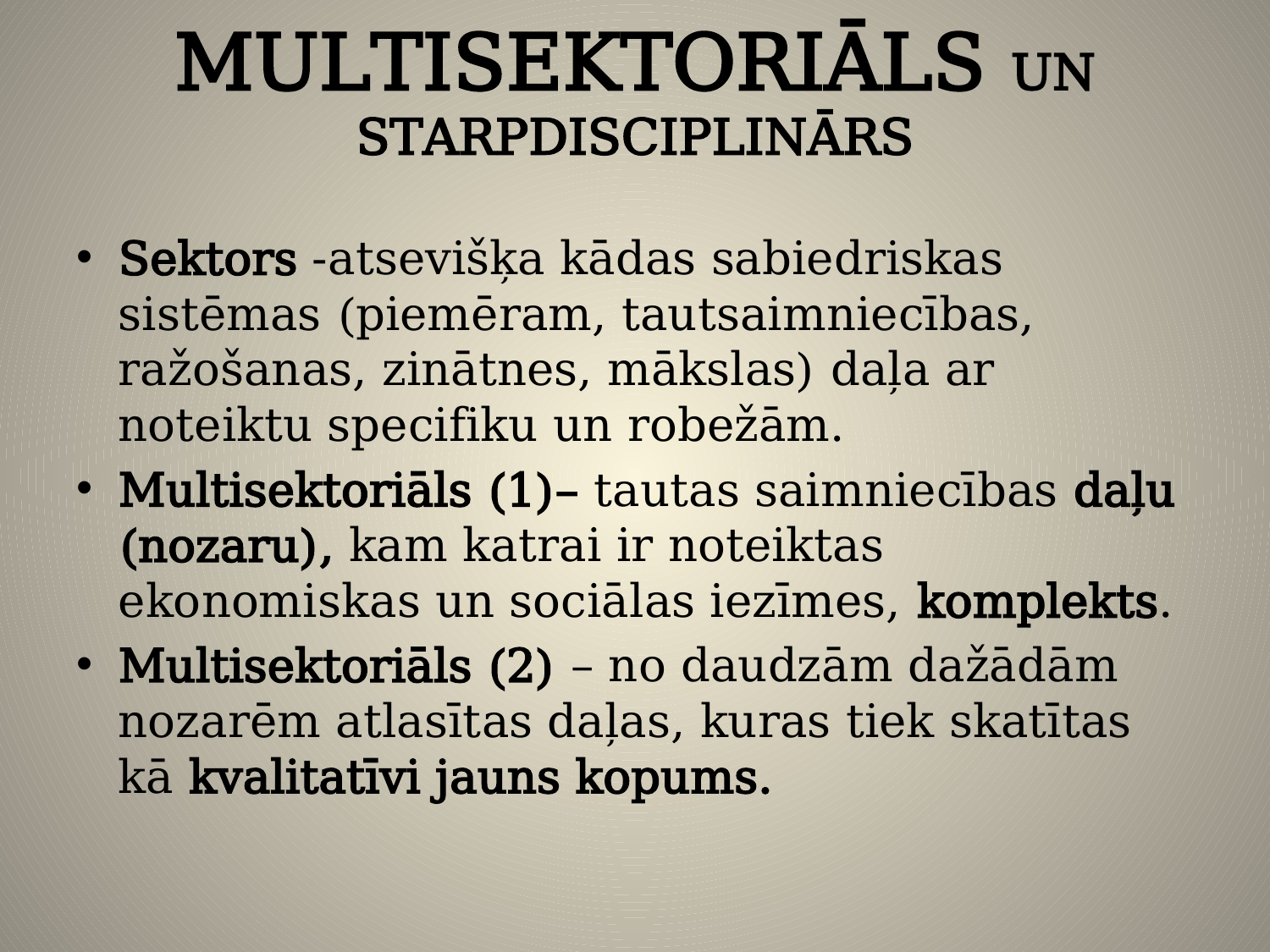

# MULTISEKTORIĀLS UN STARPDISCIPLINĀRS
Sektors -atsevišķa kādas sabiedriskas sistēmas (piemēram, tautsaimniecības, ražošanas, zinātnes, mākslas) daļa ar noteiktu specifiku un robežām.
Multisektoriāls (1)– tautas saimniecības daļu (nozaru), kam katrai ir noteiktas ekonomiskas un sociālas iezīmes, komplekts.
Multisektoriāls (2) – no daudzām dažādām nozarēm atlasītas daļas, kuras tiek skatītas kā kvalitatīvi jauns kopums.